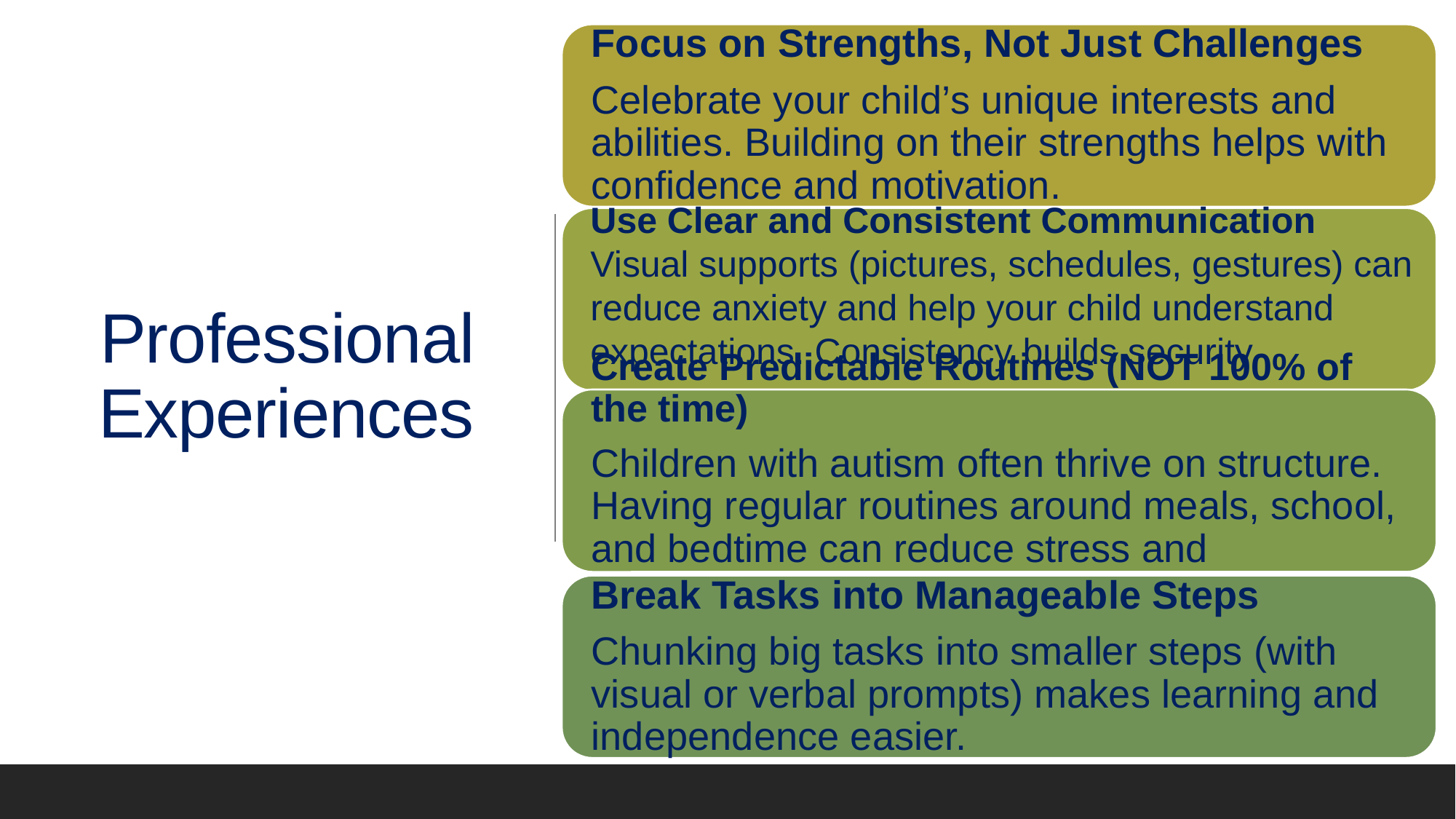

Focus on Strengths, Not Just Challenges
Celebrate your child’s unique interests and abilities. Building on their strengths helps with confidence and motivation.
Use Clear and Consistent Communication
Visual supports (pictures, schedules, gestures) can reduce anxiety and help your child understand expectations. Consistency builds security.

Create Predictable Routines (NOT 100% of the time)
Children with autism often thrive on structure. Having regular routines around meals, school, and bedtime can reduce stress and meltdowns.
Break Tasks into Manageable Steps
Chunking big tasks into smaller steps (with visual or verbal prompts) makes learning and independence easier.
# Professional Experiences